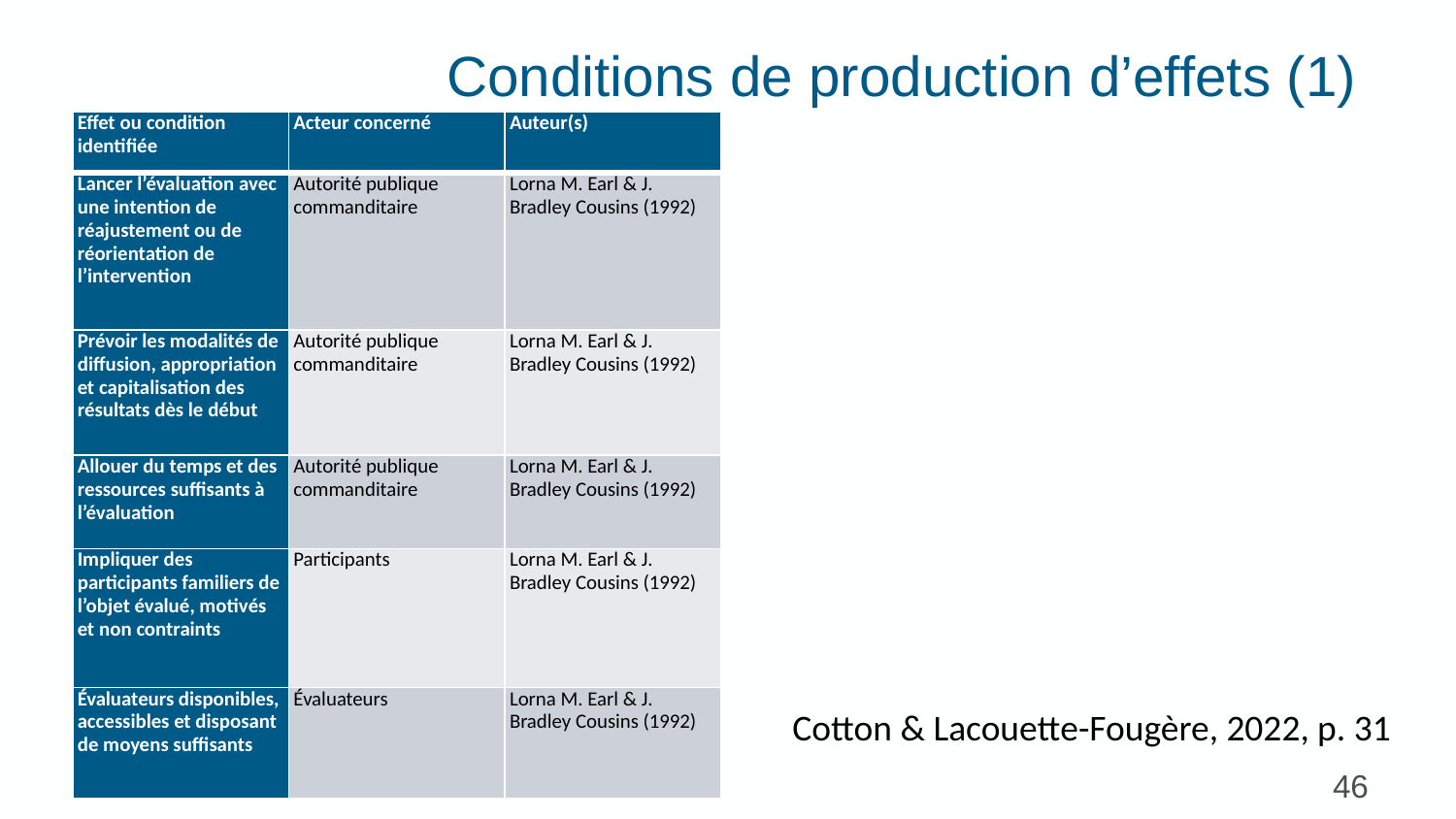

Conditions de production d’effets (1)
| Effet ou condition identifiée | Acteur concerné | Auteur(s) |
| --- | --- | --- |
| Lancer l’évaluation avec une intention de réajustement ou de réorientation de l’intervention | Autorité publique commanditaire | Lorna M. Earl & J. Bradley Cousins (1992) |
| Prévoir les modalités de diffusion, appropriation et capitalisation des résultats dès le début | Autorité publique commanditaire | Lorna M. Earl & J. Bradley Cousins (1992) |
| Allouer du temps et des ressources suffisants à l’évaluation | Autorité publique commanditaire | Lorna M. Earl & J. Bradley Cousins (1992) |
| Impliquer des participants familiers de l’objet évalué, motivés et non contraints | Participants | Lorna M. Earl & J. Bradley Cousins (1992) |
| Évaluateurs disponibles, accessibles et disposant de moyens suffisants | Évaluateurs | Lorna M. Earl & J. Bradley Cousins (1992) |
Cotton & Lacouette-Fougère, 2022, p. 31
46